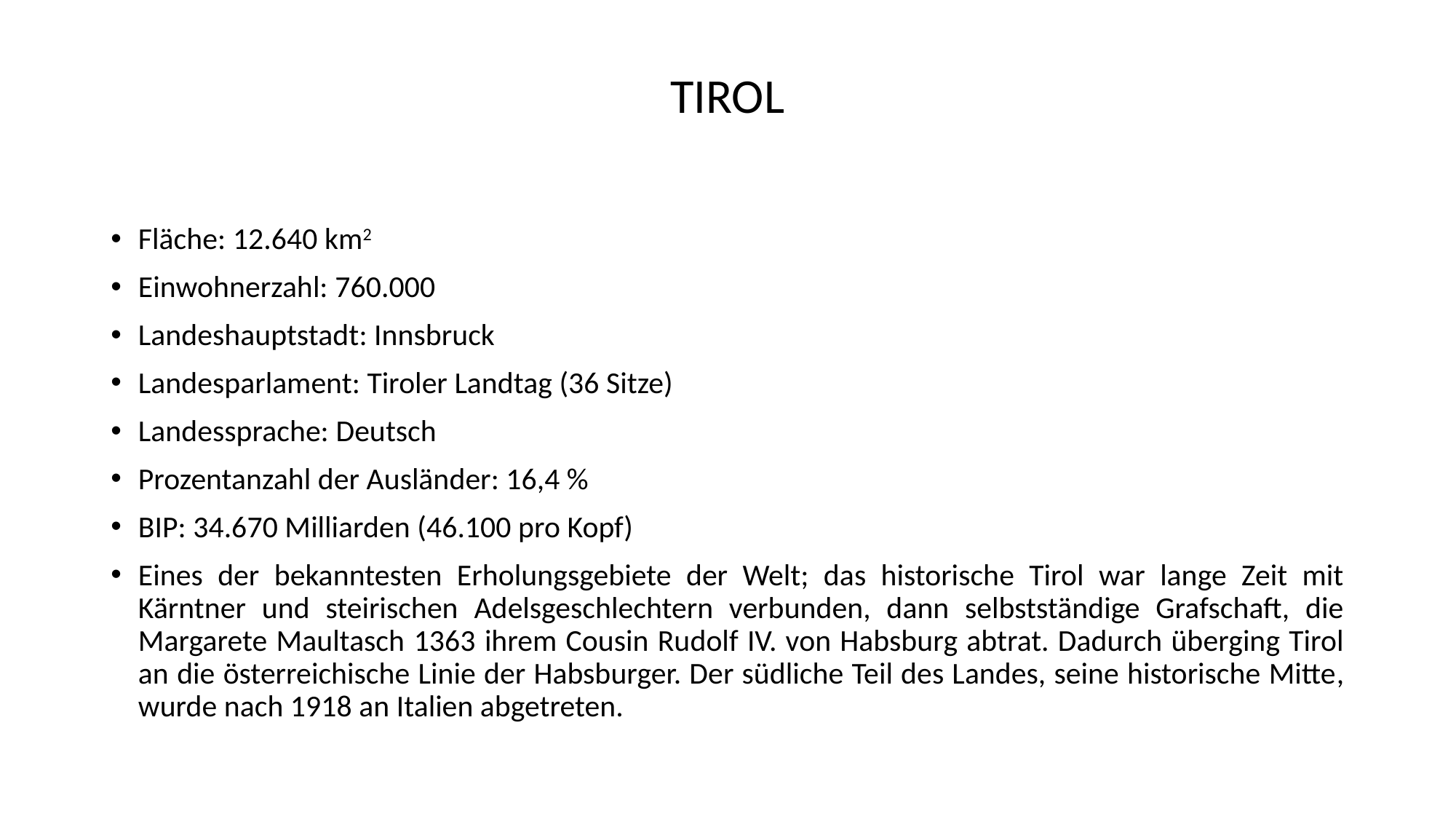

# TIROL
Fläche: 12.640 km2
Einwohnerzahl: 760.000
Landeshauptstadt: Innsbruck
Landesparlament: Tiroler Landtag (36 Sitze)
Landessprache: Deutsch
Prozentanzahl der Ausländer: 16,4 %
BIP: 34.670 Milliarden (46.100 pro Kopf)
Eines der bekanntesten Erholungsgebiete der Welt; das historische Tirol war lange Zeit mit Kärntner und steirischen Adelsgeschlechtern verbunden, dann selbstständige Grafschaft, die Margarete Maultasch 1363 ihrem Cousin Rudolf IV. von Habsburg abtrat. Dadurch überging Tirol an die österreichische Linie der Habsburger. Der südliche Teil des Landes, seine historische Mitte, wurde nach 1918 an Italien abgetreten.